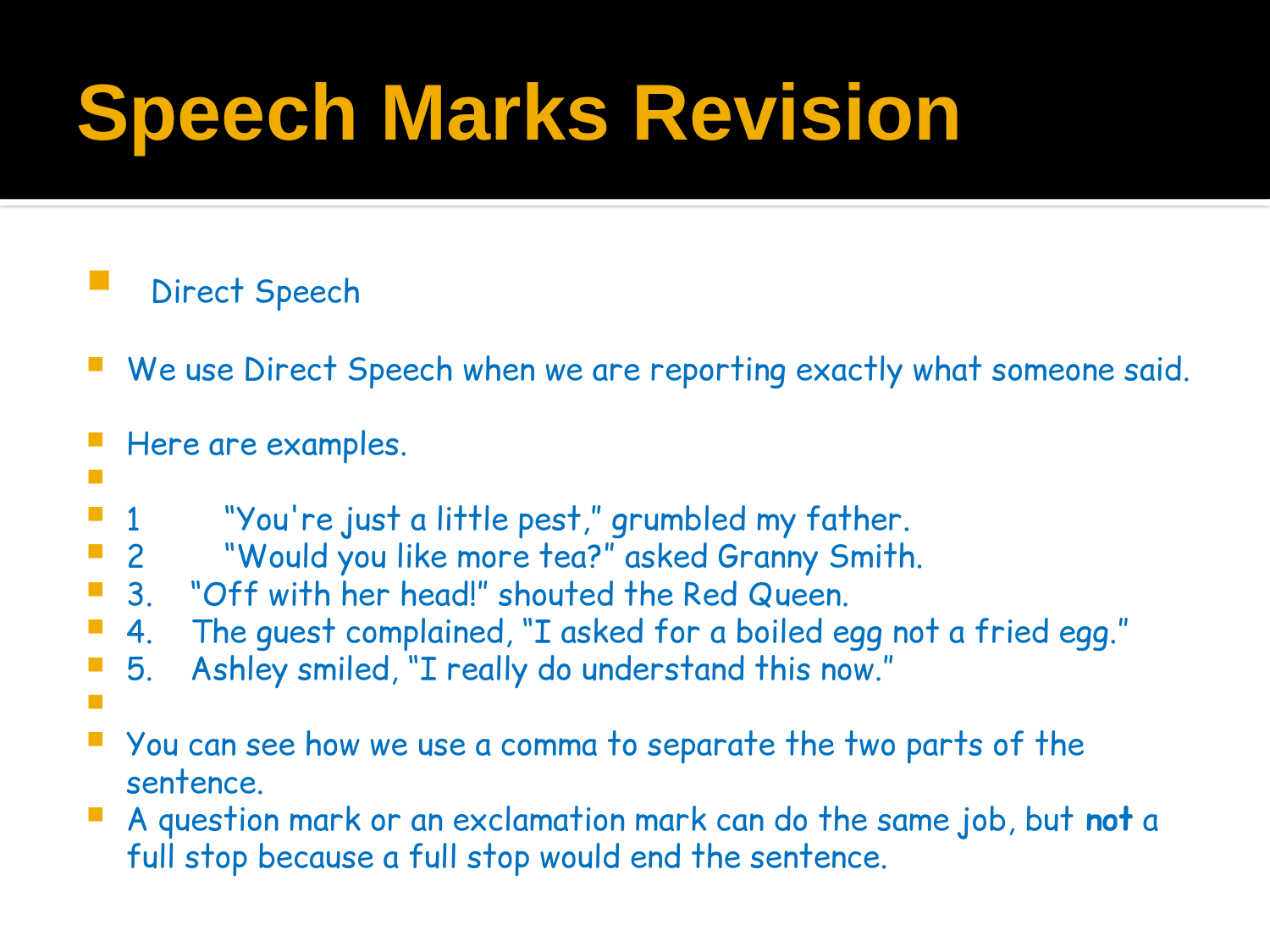

# Speech Marks Revision
  Direct Speech

We use Direct Speech when we are reporting exactly what someone said.

Here are examples.

1	“You're just a little pest,” grumbled my father.
2	“Would you like more tea?” asked Granny Smith.
3.    “Off with her head!” shouted the Red Queen.
4.    The guest complained, “I asked for a boiled egg not a fried egg.”
5.    Ashley smiled, “I really do understand this now.”

You can see how we use a comma to separate the two parts of the sentence.
A question mark or an exclamation mark can do the same job, but not a full stop because a full stop would end the sentence.